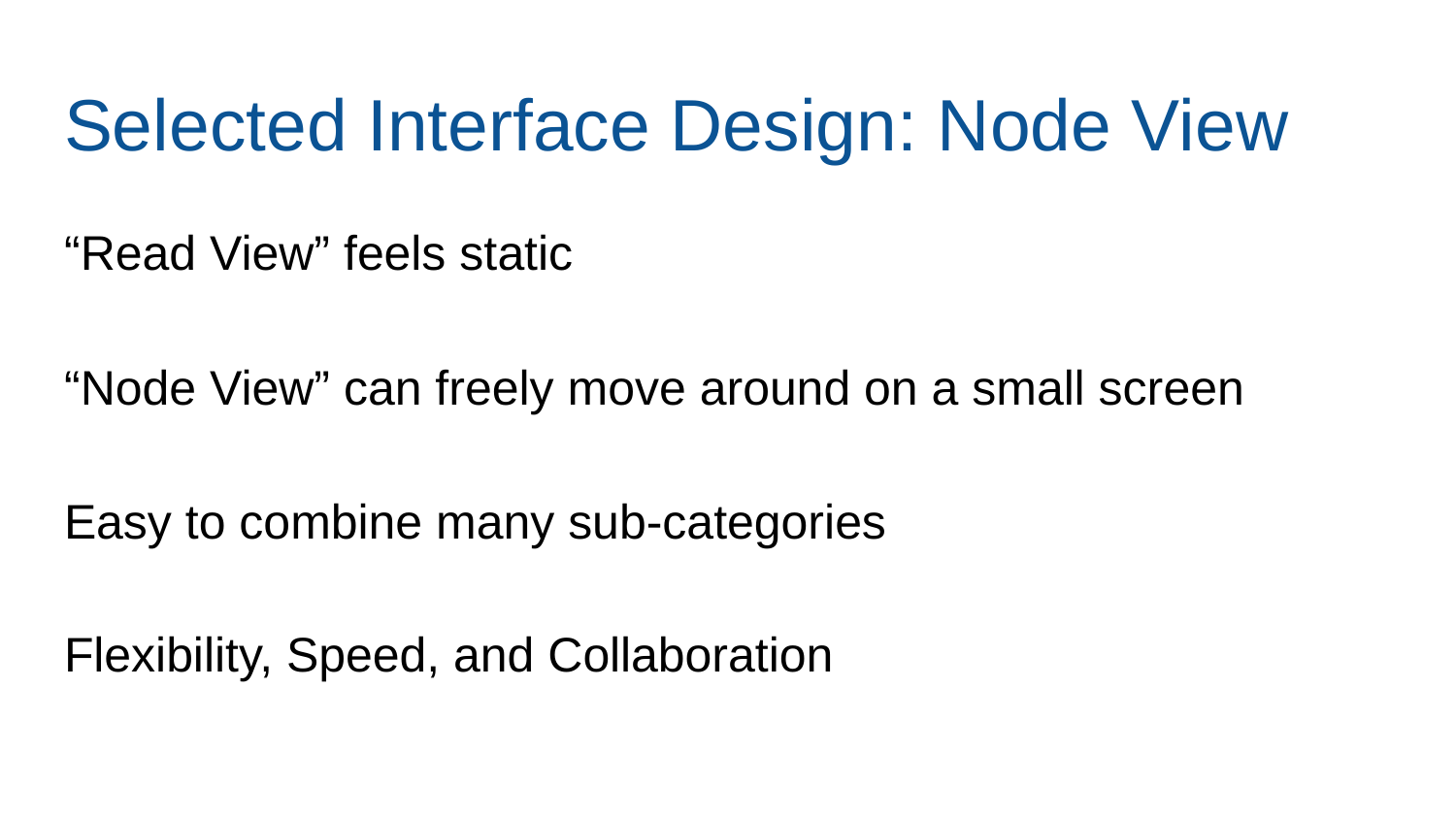

# Selected Interface Design: Node View
“Read View” feels static

“Node View” can freely move around on a small screen

Easy to combine many sub-categories

Flexibility, Speed, and Collaboration